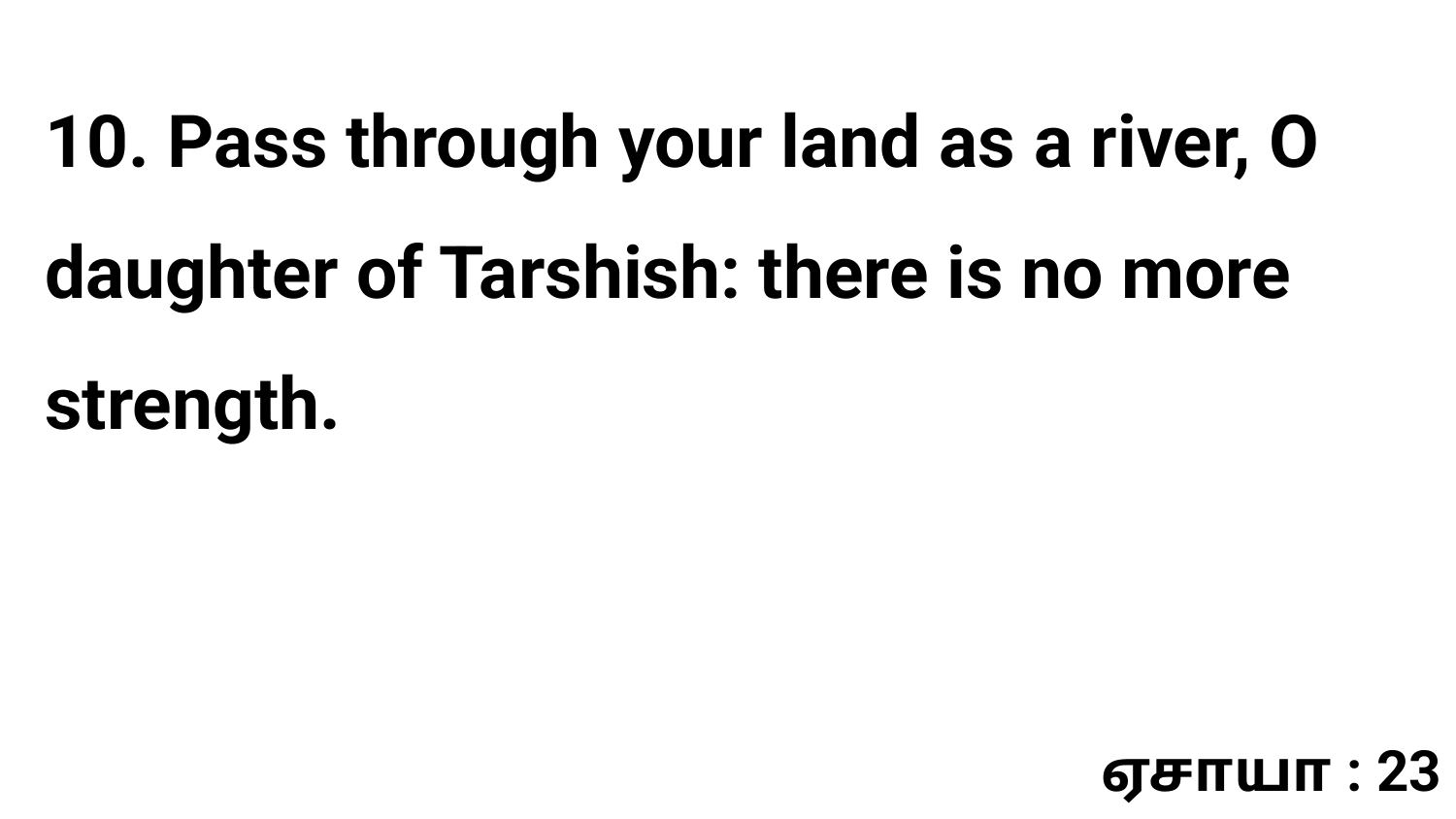

10. Pass through your land as a river, O daughter of Tarshish: there is no more strength.
ஏசாயா : 23